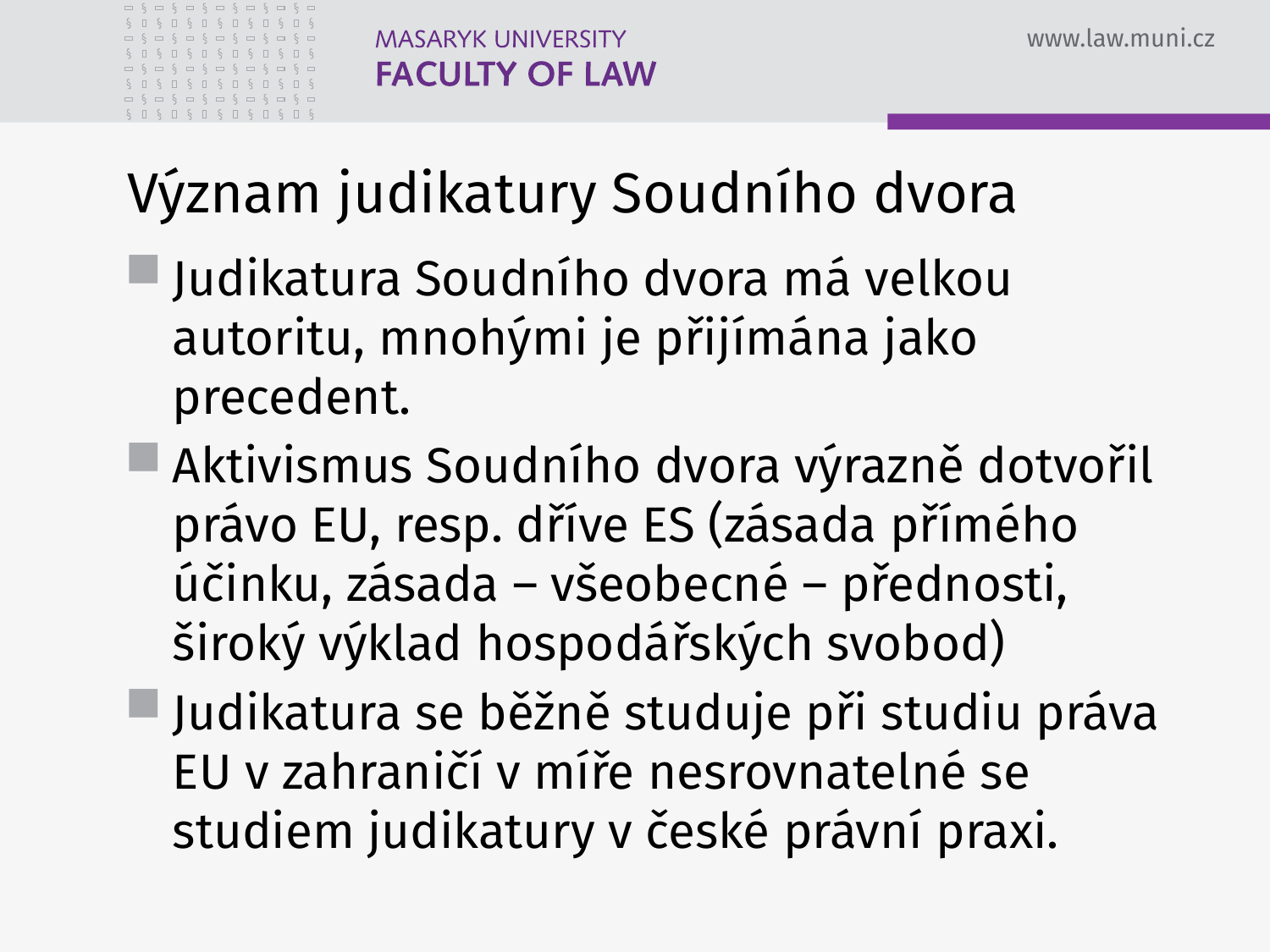

# Význam judikatury Soudního dvora
Judikatura Soudního dvora má velkou autoritu, mnohými je přijímána jako precedent.
Aktivismus Soudního dvora výrazně dotvořil právo EU, resp. dříve ES (zásada přímého účinku, zásada – všeobecné – přednosti, široký výklad hospodářských svobod)
Judikatura se běžně studuje při studiu práva EU v zahraničí v míře nesrovnatelné se studiem judikatury v české právní praxi.